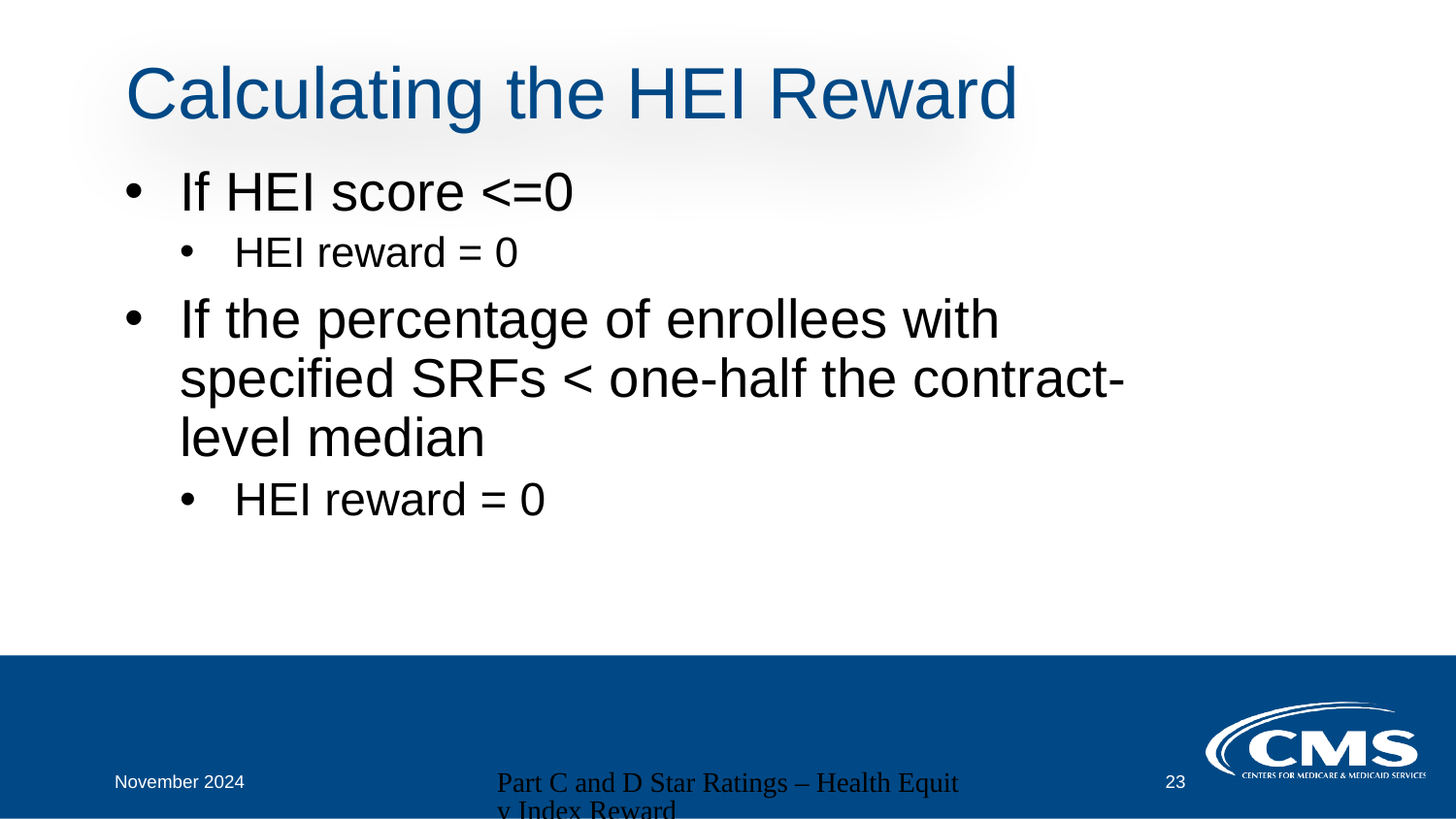

# Calculating the HEI Reward
If HEI score <=0
HEI reward = 0
If the percentage of enrollees with specified SRFs < one-half the contract-level median
HEI reward = 0
November 2024
Part C and D Star Ratings – Health Equity Index Reward
23